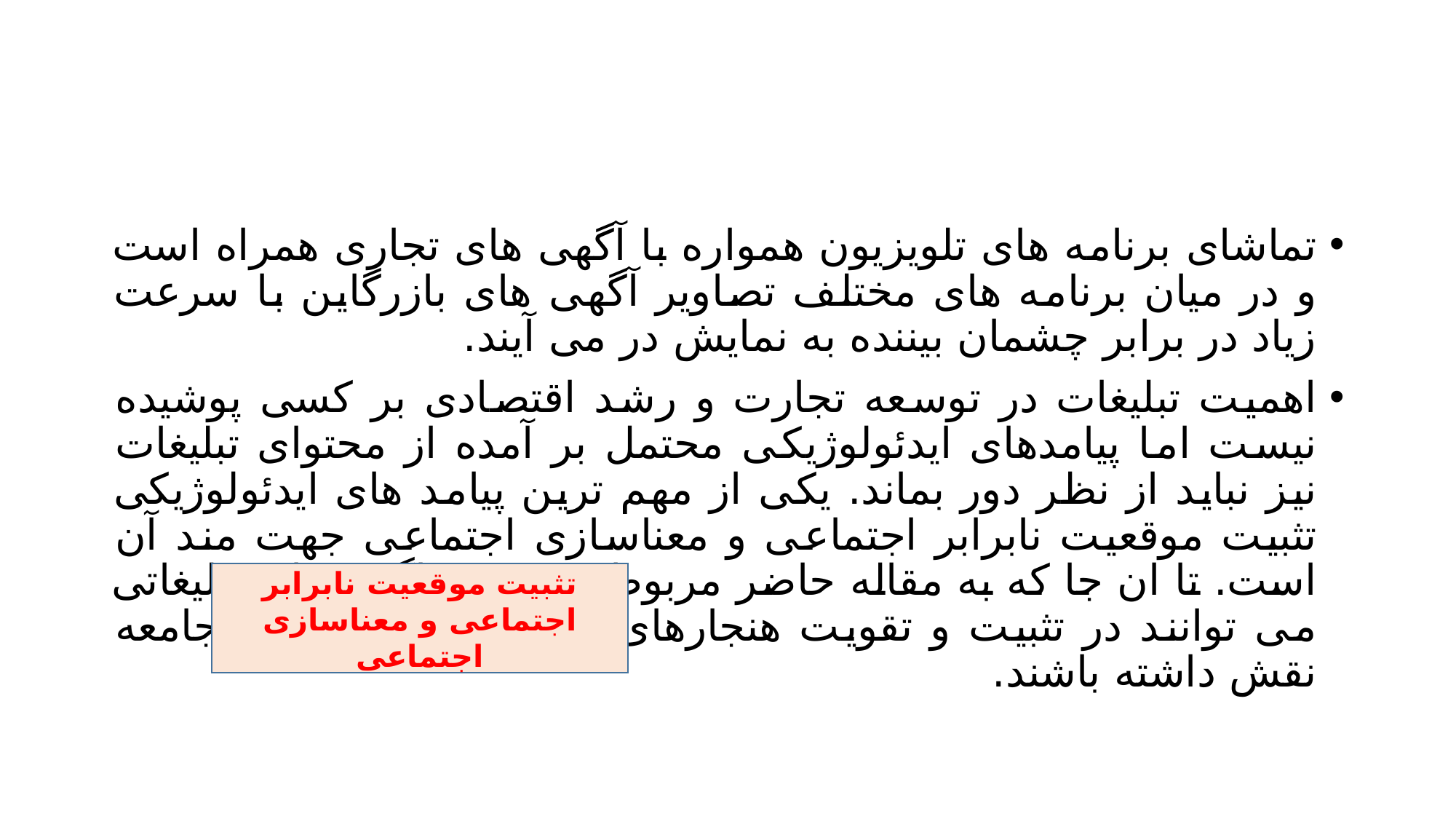

#
تماشای برنامه های تلویزیون همواره با آگهی های تجاری همراه است و در میان برنامه های مختلف تصاویر آگهی های بازرگاین با سرعت زیاد در برابر چشمان بیننده به نمایش در می آیند.
اهمیت تبلیغات در توسعه تجارت و رشد اقتصادی بر کسی پوشیده نیست اما پیامدهای ایدئولوژیکی محتمل بر آمده از محتوای تبلیغات نیز نباید از نظر دور بماند. یکی از مهم ترین پیامد های ایدئولوژیکی تثبیت موقعیت نابرابر اجتماعی و معناسازی اجتماعی جهت مند آن است. تا ان جا که به مقاله حاضر مربوط می شود اگهی های تبلیغاتی می توانند در تثبیت و تقویت هنجارهای اجتماعی مردانه  در جامعه نقش داشته باشند.
تثبیت موقعیت نابرابر اجتماعی و معناسازی اجتماعی